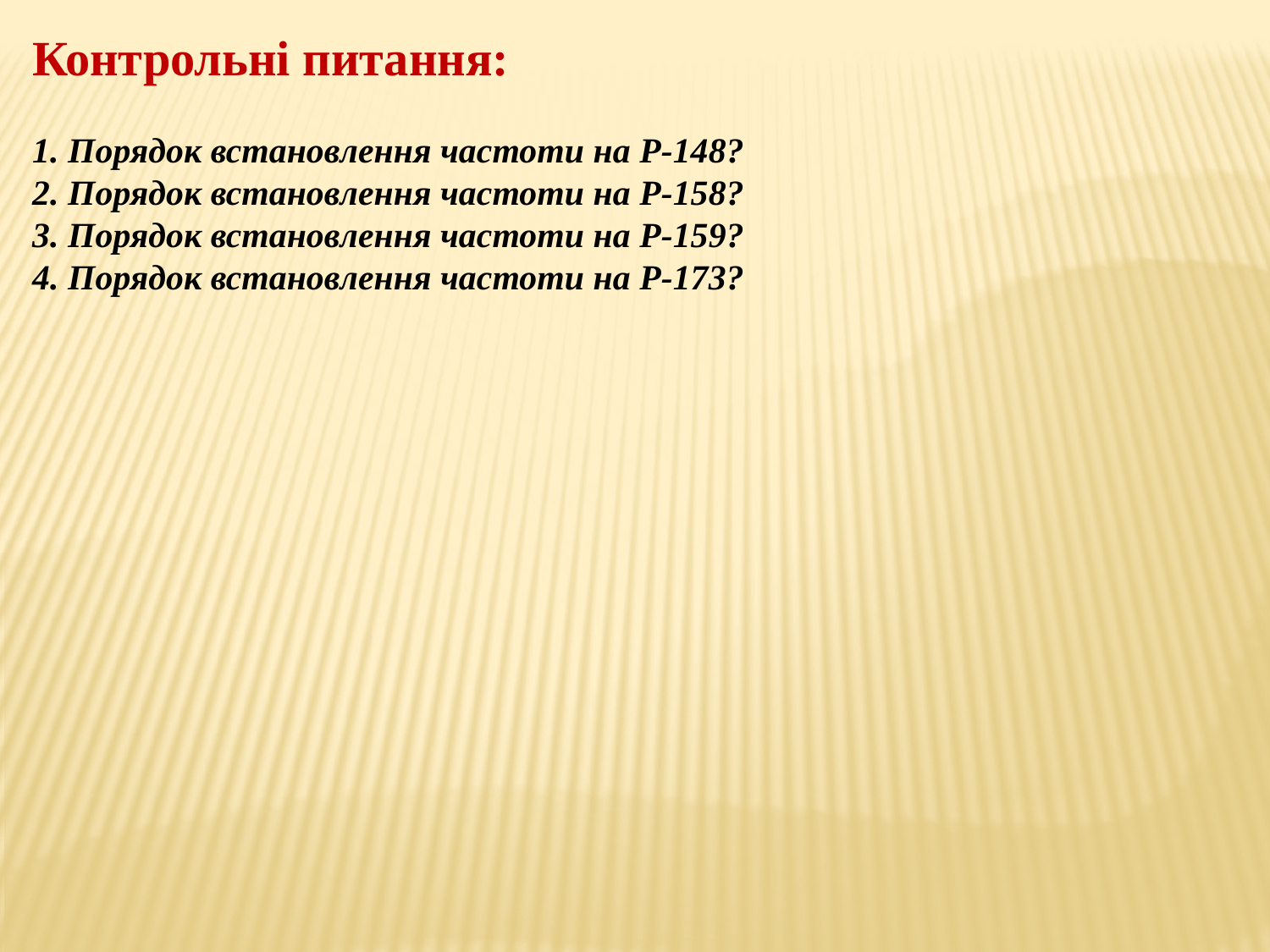

Контрольні питання:

1. Порядок встановлення частоти на Р-148?
2. Порядок встановлення частоти на Р-158?
3. Порядок встановлення частоти на Р-159?
4. Порядок встановлення частоти на Р-173?